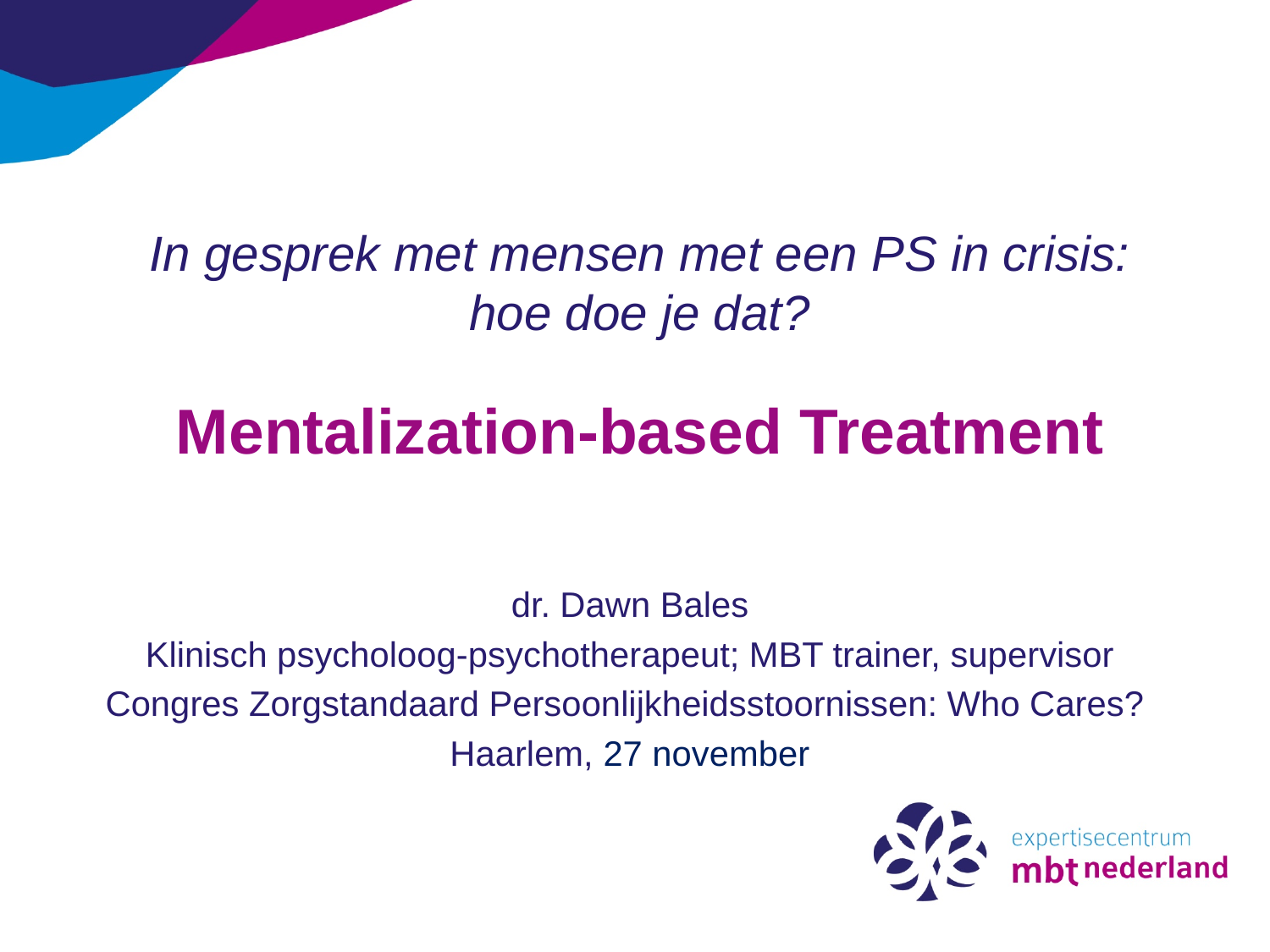

# In gesprek met mensen met een PS in crisis: hoe doe je dat? Mentalization-based Treatment
dr. Dawn Bales
Klinisch psycholoog-psychotherapeut; MBT trainer, supervisor
Congres Zorgstandaard Persoonlijkheidsstoornissen: Who Cares?
Haarlem, 27 november